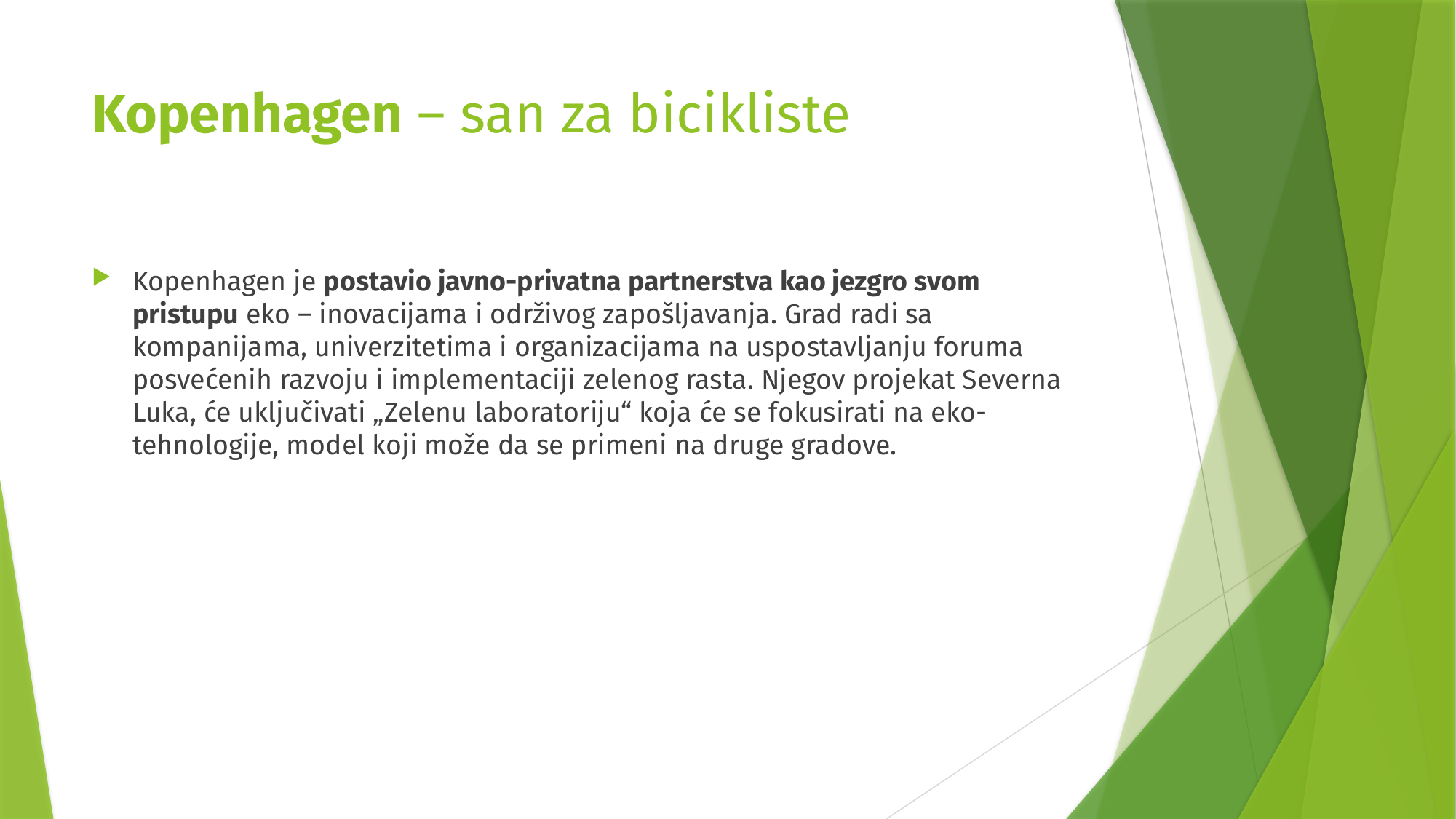

# Kopenhagen – san za bicikliste
Kopenhagen je postavio javno-privatna partnerstva kao jezgro svom pristupu eko – inovacijama i održivog zapošljavanja. Grad radi sa kompanijama, univerzitetima i organizacijama na uspostavljanju foruma posvećenih razvoju i implementaciji zelenog rasta. Njegov projekat Severna Luka, će uključivati „Zelenu laboratoriju“ koja će se fokusirati na eko-tehnologije, model koji može da se primeni na druge gradove.